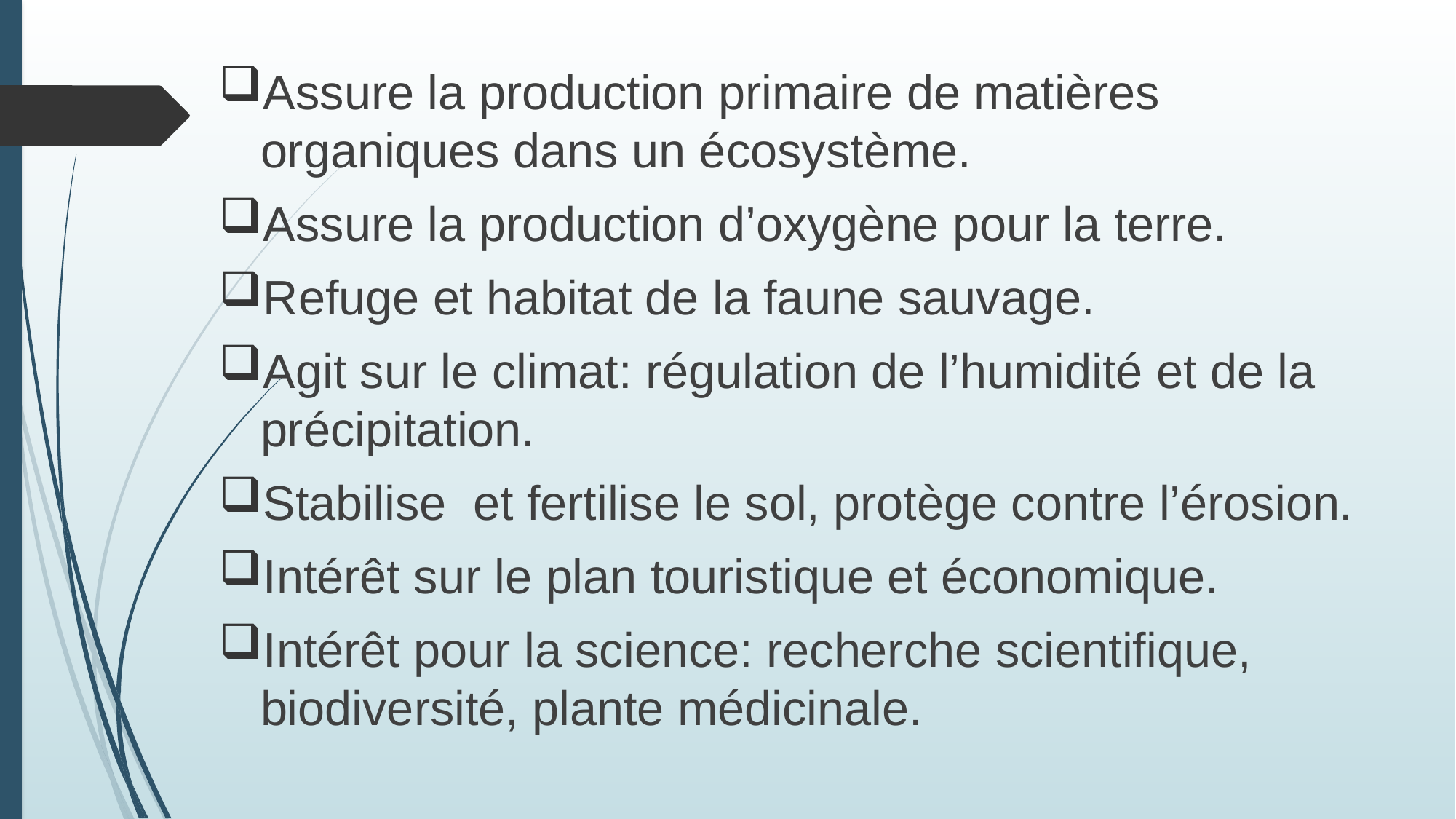

Assure la production primaire de matières organiques dans un écosystème.
Assure la production d’oxygène pour la terre.
Refuge et habitat de la faune sauvage.
Agit sur le climat: régulation de l’humidité et de la précipitation.
Stabilise  et fertilise le sol, protège contre l’érosion.
Intérêt sur le plan touristique et économique.
Intérêt pour la science: recherche scientifique, biodiversité, plante médicinale.